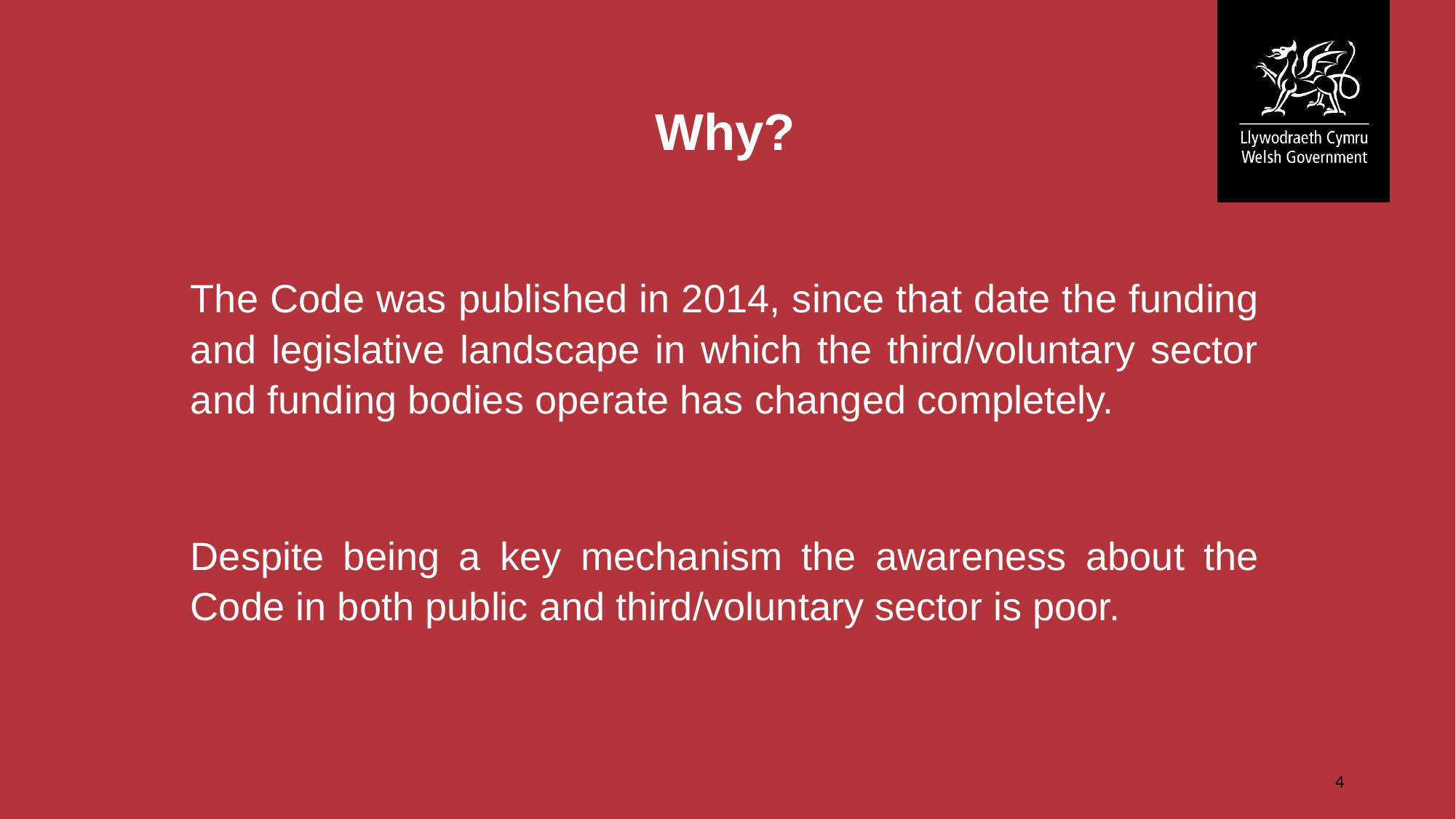

Why?

The Code was published in 2014, since that date the funding and legislative landscape in which the third/voluntary sector and funding bodies operate has changed completely.

Despite being a key mechanism the awareness about the Code in both public and third/voluntary sector is poor.

4